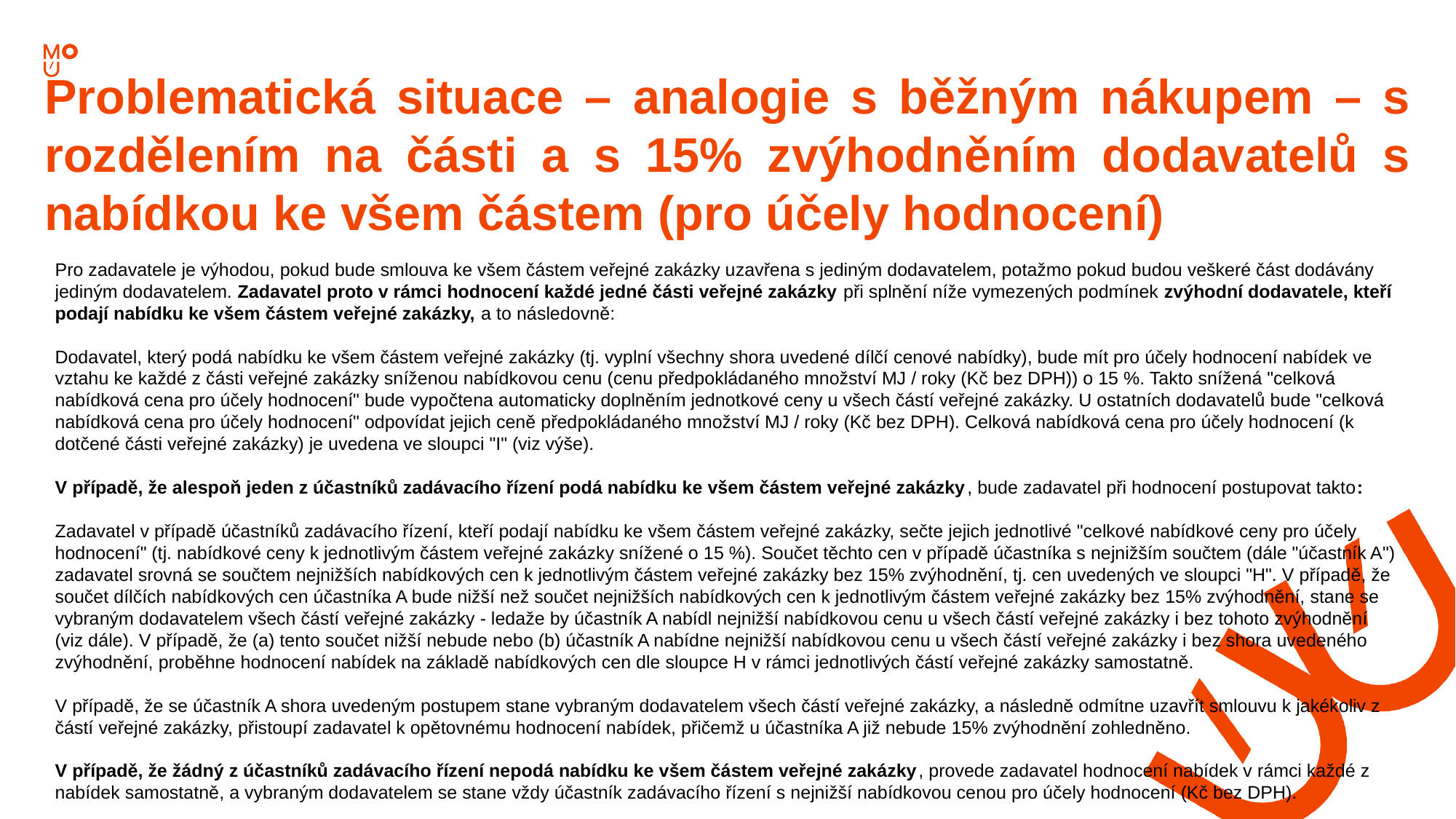

Problematická situace – analogie s běžným nákupem – s rozdělením na části a s 15% zvýhodněním dodavatelů s nabídkou ke všem částem (pro účely hodnocení)

Pro zadavatele je výhodou, pokud bude smlouva ke všem částem veřejné zakázky uzavřena s jediným dodavatelem, potažmo pokud budou veškeré část dodávány jediným dodavatelem. Zadavatel proto v rámci hodnocení každé jedné části veřejné zakázky při splnění níže vymezených podmínek zvýhodní dodavatele, kteří podají nabídku ke všem částem veřejné zakázky, a to následovně:
Dodavatel, který podá nabídku ke všem částem veřejné zakázky (tj. vyplní všechny shora uvedené dílčí cenové nabídky), bude mít pro účely hodnocení nabídek ve vztahu ke každé z části veřejné zakázky sníženou nabídkovou cenu (cenu předpokládaného množství MJ / roky (Kč bez DPH)) o 15 %. Takto snížená "celková nabídková cena pro účely hodnocení" bude vypočtena automaticky doplněním jednotkové ceny u všech částí veřejné zakázky. U ostatních dodavatelů bude "celková nabídková cena pro účely hodnocení" odpovídat jejich ceně předpokládaného množství MJ / roky (Kč bez DPH). Celková nabídková cena pro účely hodnocení (k dotčené části veřejné zakázky) je uvedena ve sloupci "I" (viz výše).
V případě, že alespoň jeden z účastníků zadávacího řízení podá nabídku ke všem částem veřejné zakázky, bude zadavatel při hodnocení postupovat takto:
Zadavatel v případě účastníků zadávacího řízení, kteří podají nabídku ke všem částem veřejné zakázky, sečte jejich jednotlivé "celkové nabídkové ceny pro účely hodnocení" (tj. nabídkové ceny k jednotlivým částem veřejné zakázky snížené o 15 %). Součet těchto cen v případě účastníka s nejnižším součtem (dále "účastník A") zadavatel srovná se součtem nejnižších nabídkových cen k jednotlivým částem veřejné zakázky bez 15% zvýhodnění, tj. cen uvedených ve sloupci "H". V případě, že součet dílčích nabídkových cen účastníka A bude nižší než součet nejnižších nabídkových cen k jednotlivým částem veřejné zakázky bez 15% zvýhodnění, stane se vybraným dodavatelem všech částí veřejné zakázky - ledaže by účastník A nabídl nejnižší nabídkovou cenu u všech částí veřejné zakázky i bez tohoto zvýhodnění (viz dále). V případě, že (a) tento součet nižší nebude nebo (b) účastník A nabídne nejnižší nabídkovou cenu u všech částí veřejné zakázky i bez shora uvedeného zvýhodnění, proběhne hodnocení nabídek na základě nabídkových cen dle sloupce H v rámci jednotlivých částí veřejné zakázky samostatně.
V případě, že se účastník A shora uvedeným postupem stane vybraným dodavatelem všech částí veřejné zakázky, a následně odmítne uzavřít smlouvu k jakékoliv z částí veřejné zakázky, přistoupí zadavatel k opětovnému hodnocení nabídek, přičemž u účastníka A již nebude 15% zvýhodnění zohledněno.
V případě, že žádný z účastníků zadávacího řízení nepodá nabídku ke všem částem veřejné zakázky, provede zadavatel hodnocení nabídek v rámci každé z nabídek samostatně, a vybraným dodavatelem se stane vždy účastník zadávacího řízení s nejnižší nabídkovou cenou pro účely hodnocení (Kč bez DPH).